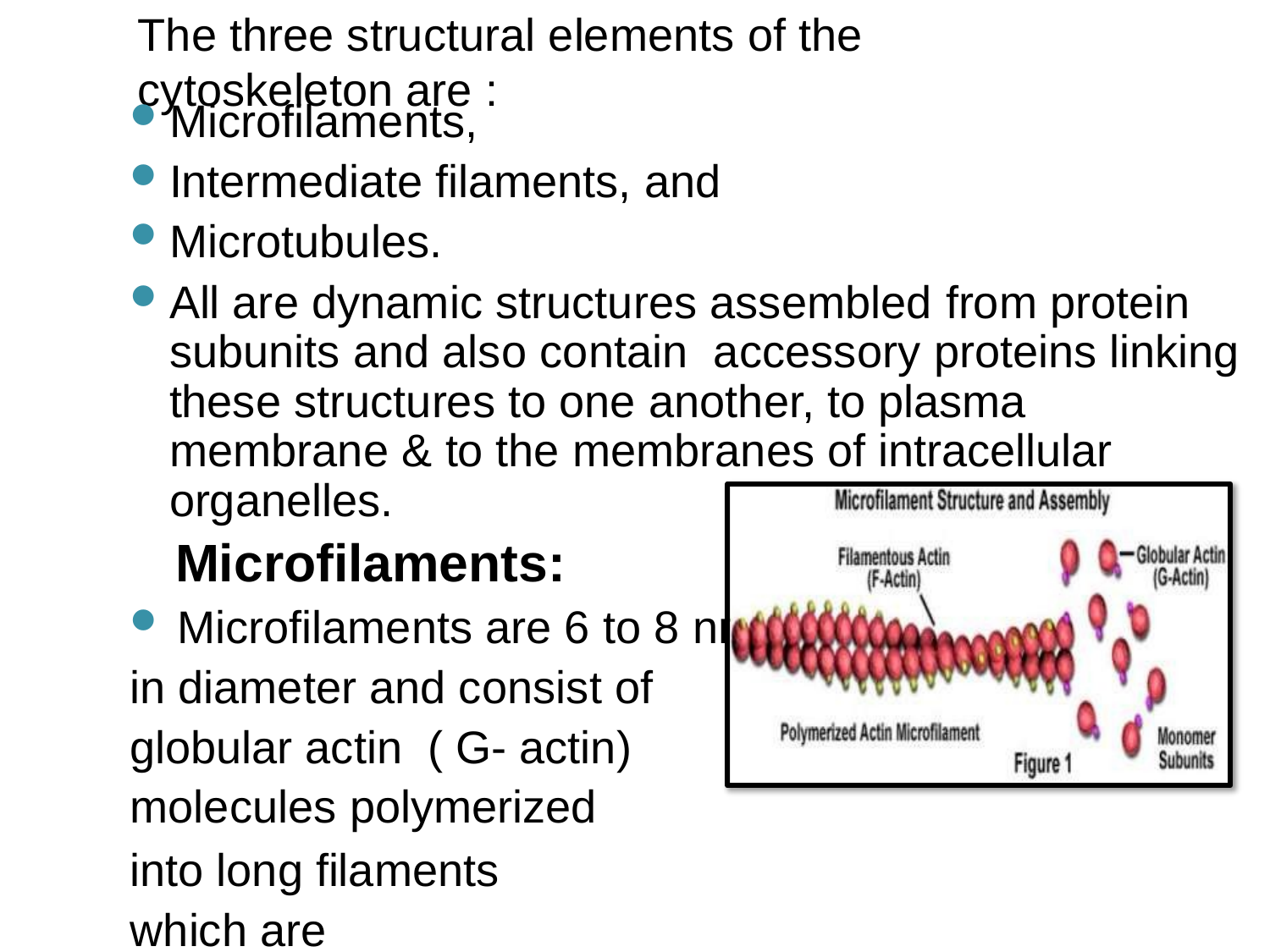

# The three structural elements of the cytoskeleton are :
Microfilaments,
Intermediate filaments, and
Microtubules.
All are dynamic structures assembled from protein subunits and also contain  accessory proteins linking these structures to one another, to plasma  membrane & to the membranes of intracellular organelles.
Microfilaments:
Microfilaments are 6 to 8 nm
in diameter and consist of globular actin  ( G- actin) molecules polymerized
into long filaments which are  Interwined in a helix ,
creating filamentous form of the protein ( F- actin).